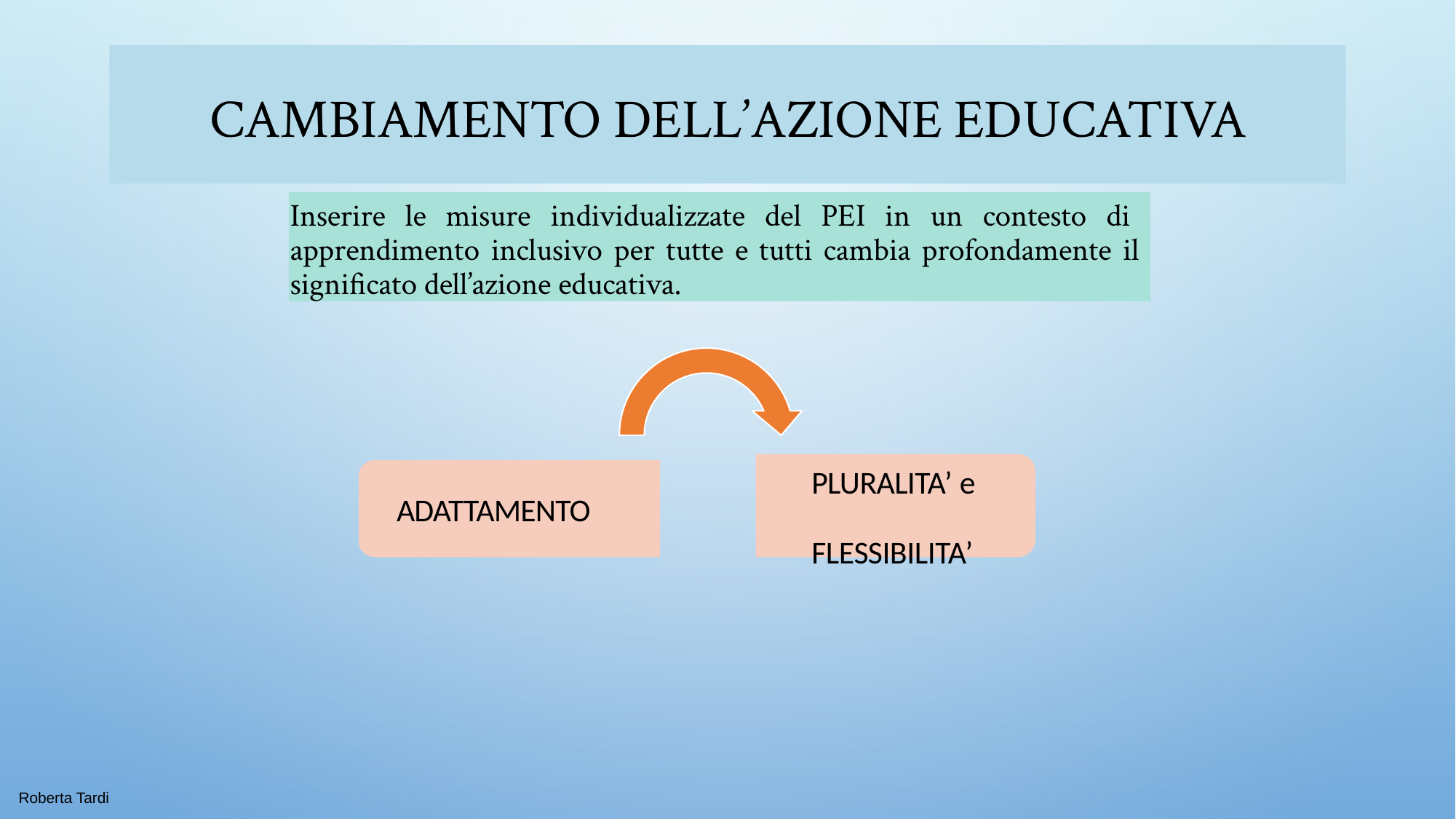

# Cambiamento dell’azione educativa
Inserire le misure individualizzate del PEI in un contesto di  apprendimento inclusivo per tutte e tutti cambia profondamente il  significato dell’azione educativa.

PLURALITA’ e  FLESSIBILITA’
ADATTAMENTO
Roberta Tardi